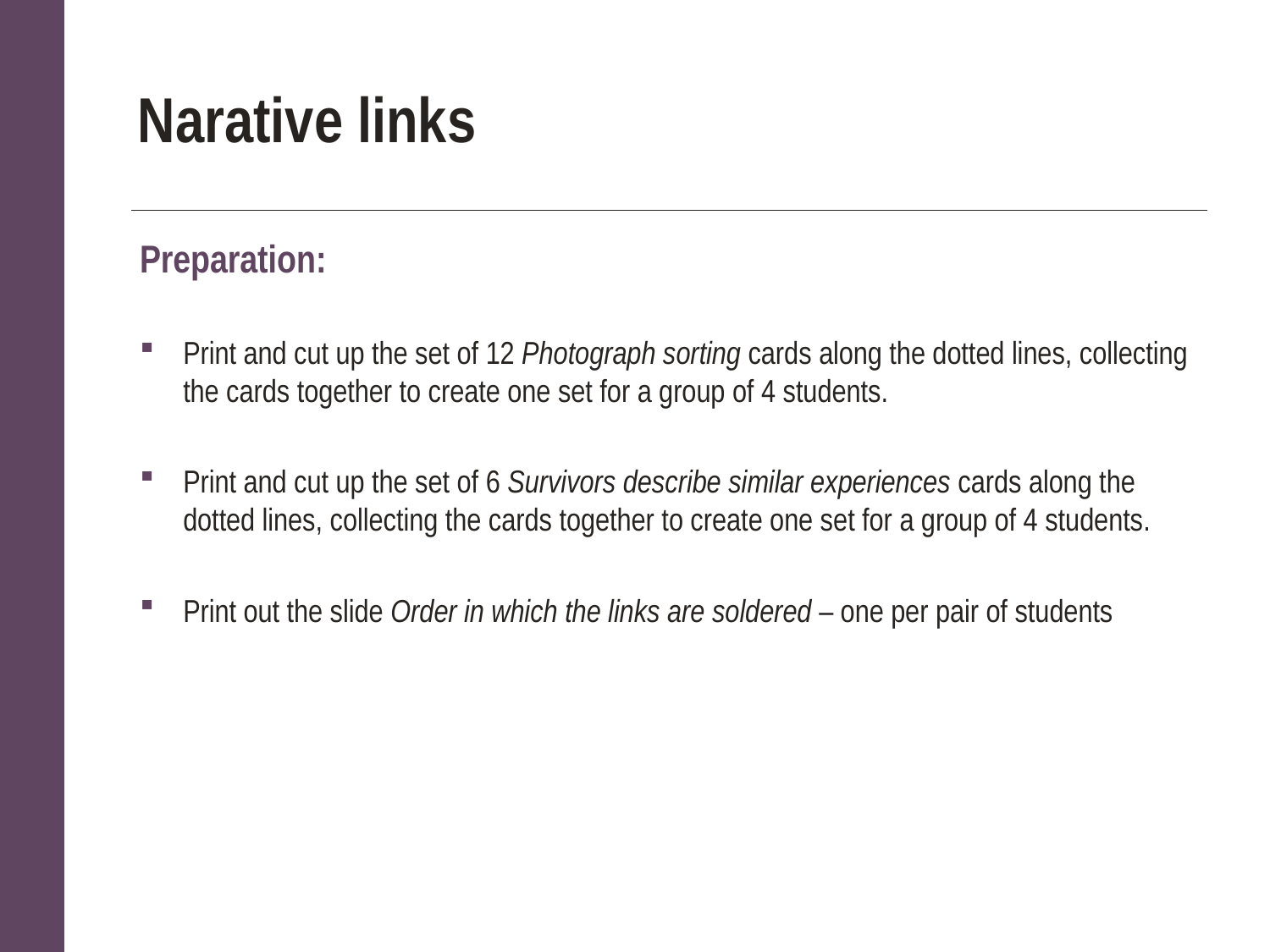

# Narative links
Preparation:
Print and cut up the set of 12 Photograph sorting cards along the dotted lines, collecting the cards together to create one set for a group of 4 students.
Print and cut up the set of 6 Survivors describe similar experiences cards along the dotted lines, collecting the cards together to create one set for a group of 4 students.
Print out the slide Order in which the links are soldered – one per pair of students